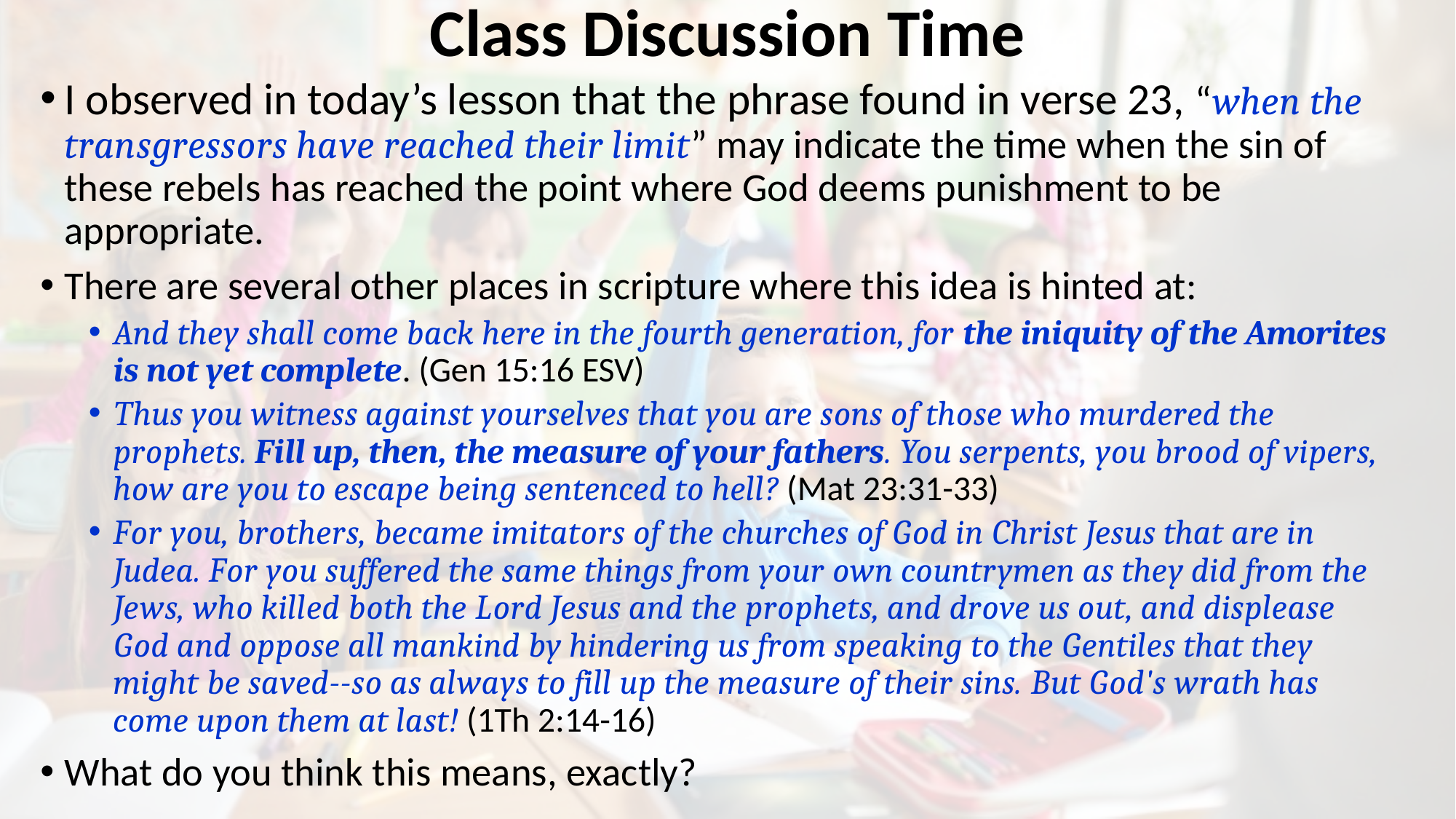

# Class Discussion Time
I observed in today’s lesson that the phrase found in verse 23, “when the transgressors have reached their limit” may indicate the time when the sin of these rebels has reached the point where God deems punishment to be appropriate.
There are several other places in scripture where this idea is hinted at:
And they shall come back here in the fourth generation, for the iniquity of the Amorites is not yet complete. (Gen 15:16 ESV)
Thus you witness against yourselves that you are sons of those who murdered the prophets. Fill up, then, the measure of your fathers. You serpents, you brood of vipers, how are you to escape being sentenced to hell? (Mat 23:31-33)
For you, brothers, became imitators of the churches of God in Christ Jesus that are in Judea. For you suffered the same things from your own countrymen as they did from the Jews, who killed both the Lord Jesus and the prophets, and drove us out, and displease God and oppose all mankind by hindering us from speaking to the Gentiles that they might be saved--so as always to fill up the measure of their sins. But God's wrath has come upon them at last! (1Th 2:14-16)
What do you think this means, exactly?